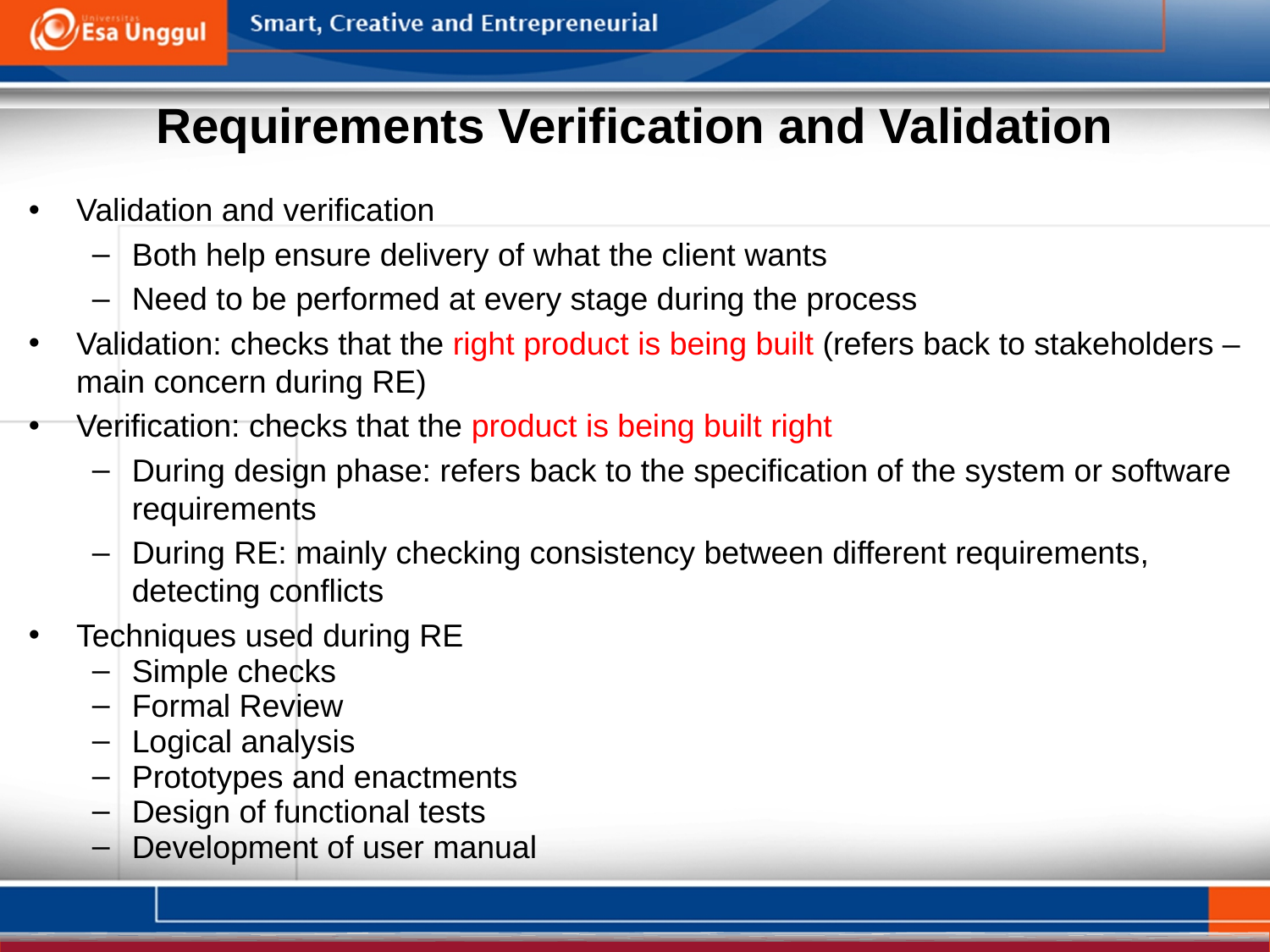

Requirements Verification and Validation

Validation and verification
Both help ensure delivery of what the client wants
Need to be performed at every stage during the process
Validation: checks that the right product is being built (refers back to stakeholders – main concern during RE)
Verification: checks that the product is being built right
During design phase: refers back to the specification of the system or software requirements
During RE: mainly checking consistency between different requirements, detecting conflicts
Techniques used during RE
Simple checks
Formal Review
Logical analysis
Prototypes and enactments
Design of functional tests
Development of user manual